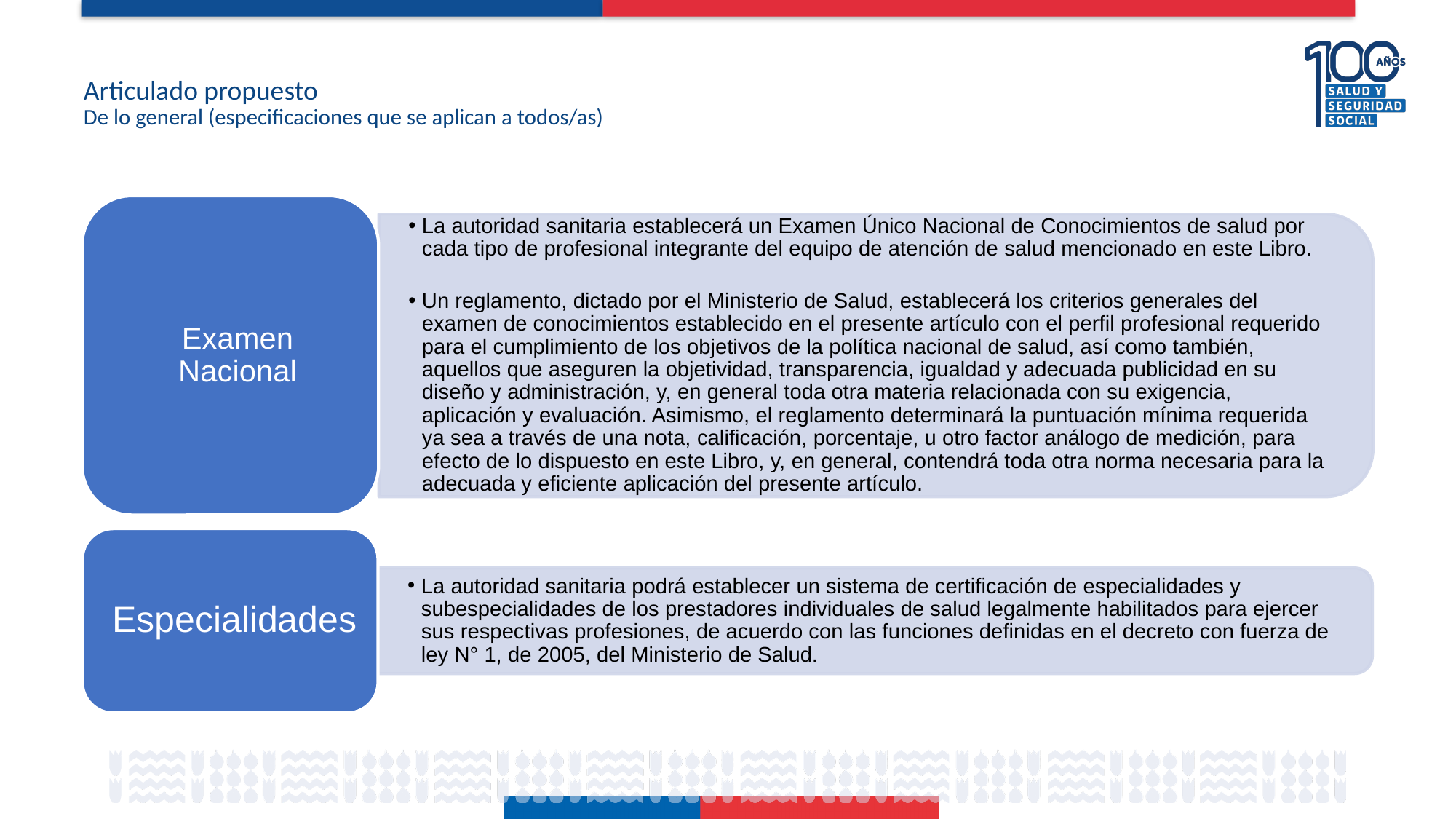

# Articulado propuesto De lo general (especificaciones que se aplican a todos/as)
La autoridad sanitaria establecerá un Examen Único Nacional de Conocimientos de salud por cada tipo de profesional integrante del equipo de atención de salud mencionado en este Libro.

Un reglamento, dictado por el Ministerio de Salud, establecerá los criterios generales del examen de conocimientos establecido en el presente artículo con el perfil profesional requerido para el cumplimiento de los objetivos de la política nacional de salud, así como también, aquellos que aseguren la objetividad, transparencia, igualdad y adecuada publicidad en su diseño y administración, y, en general toda otra materia relacionada con su exigencia, aplicación y evaluación. Asimismo, el reglamento determinará la puntuación mínima requerida ya sea a través de una nota, calificación, porcentaje, u otro factor análogo de medición, para efecto de lo dispuesto en este Libro, y, en general, contendrá toda otra norma necesaria para la adecuada y eficiente aplicación del presente artículo.
Examen Nacional
La autoridad sanitaria podrá establecer un sistema de certificación de especialidades y subespecialidades de los prestadores individuales de salud legalmente habilitados para ejercer sus respectivas profesiones, de acuerdo con las funciones definidas en el decreto con fuerza de ley N° 1, de 2005, del Ministerio de Salud.
Especialidades